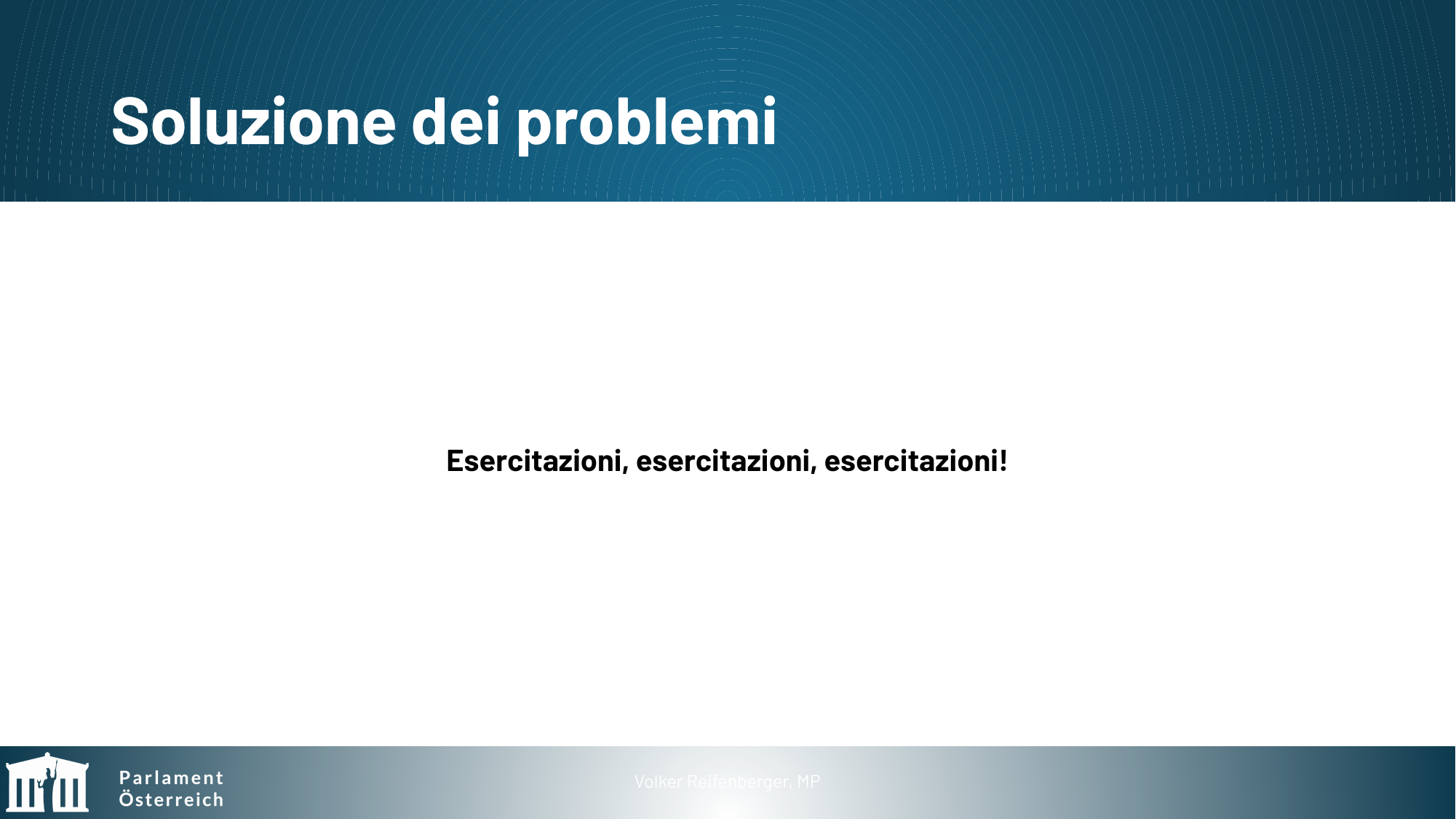

# Soluzione dei problemi
Esercitazioni, esercitazioni, esercitazioni!
Volker Reifenberger, MP